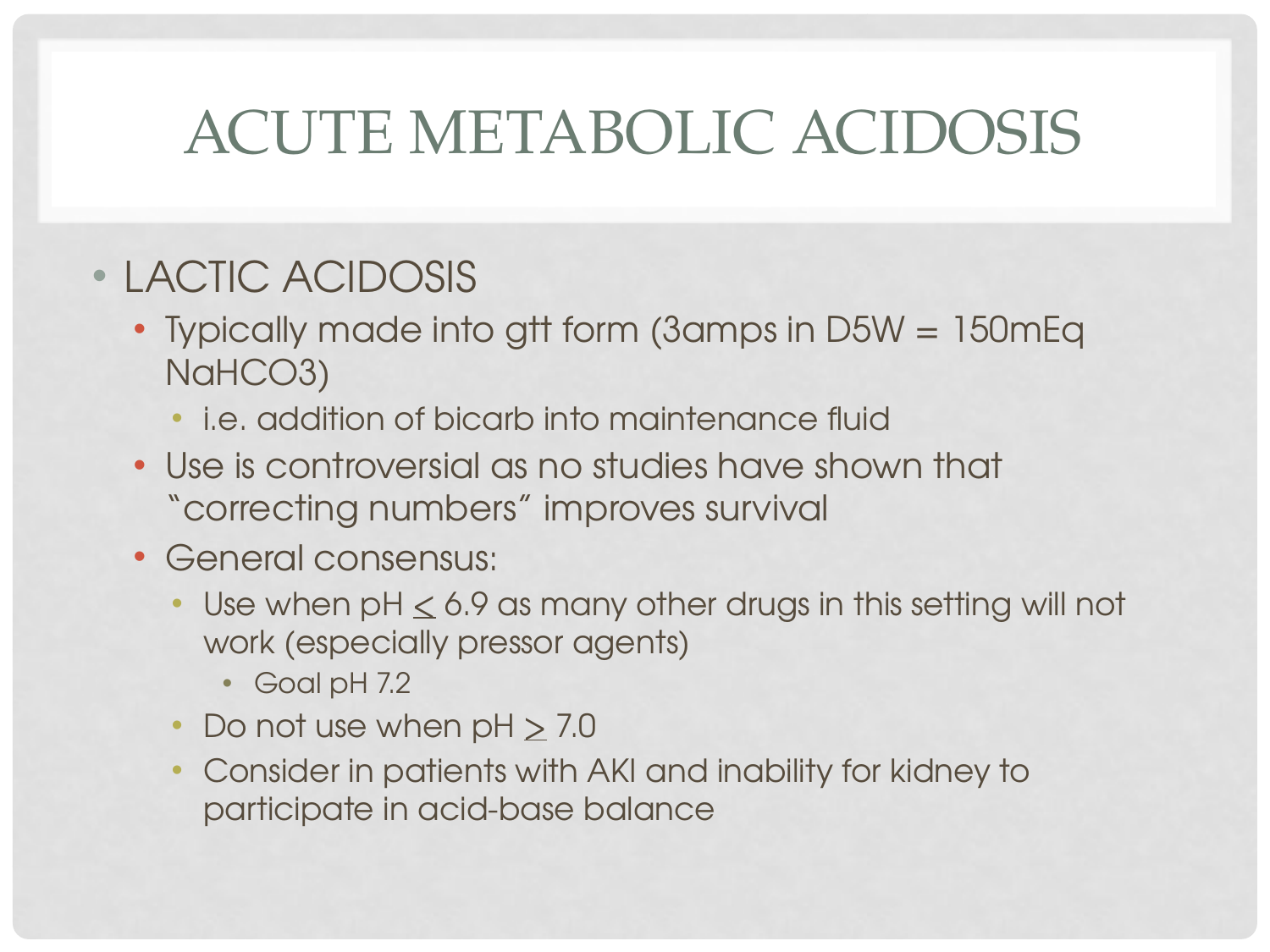

# Acute Metabolic acidosis
LACTIC ACIDOSIS
Typically made into gtt form (3amps in D5W = 150mEq NaHCO3)
i.e. addition of bicarb into maintenance fluid
Use is controversial as no studies have shown that “correcting numbers” improves survival
General consensus:
Use when pH < 6.9 as many other drugs in this setting will not work (especially pressor agents)
Goal pH 7.2
Do not use when pH > 7.0
Consider in patients with AKI and inability for kidney to participate in acid-base balance